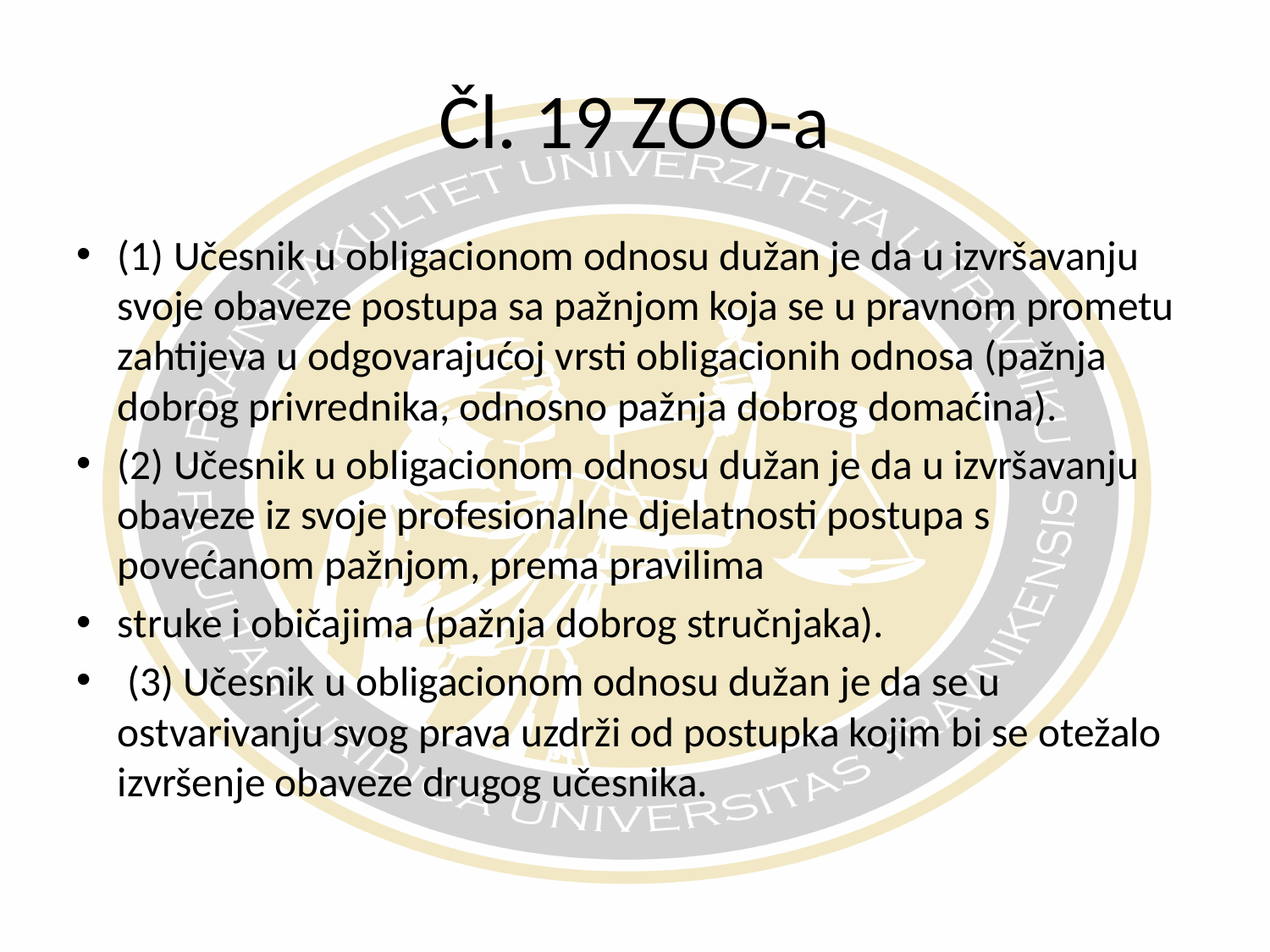

# Čl. 19 ZOO-a
(1) Učesnik u obligacionom odnosu dužan je da u izvršavanju svoje obaveze postupa sa pažnjom koja se u pravnom prometu zahtijeva u odgovarajućoj vrsti obligacionih odnosa (pažnja dobrog privrednika, odnosno pažnja dobrog domaćina).
(2) Učesnik u obligacionom odnosu dužan je da u izvršavanju obaveze iz svoje profesionalne djelatnosti postupa s povećanom pažnjom, prema pravilima
struke i običajima (pažnja dobrog stručnjaka).
 (3) Učesnik u obligacionom odnosu dužan je da se u ostvarivanju svog prava uzdrži od postupka kojim bi se otežalo izvršenje obaveze drugog učesnika.